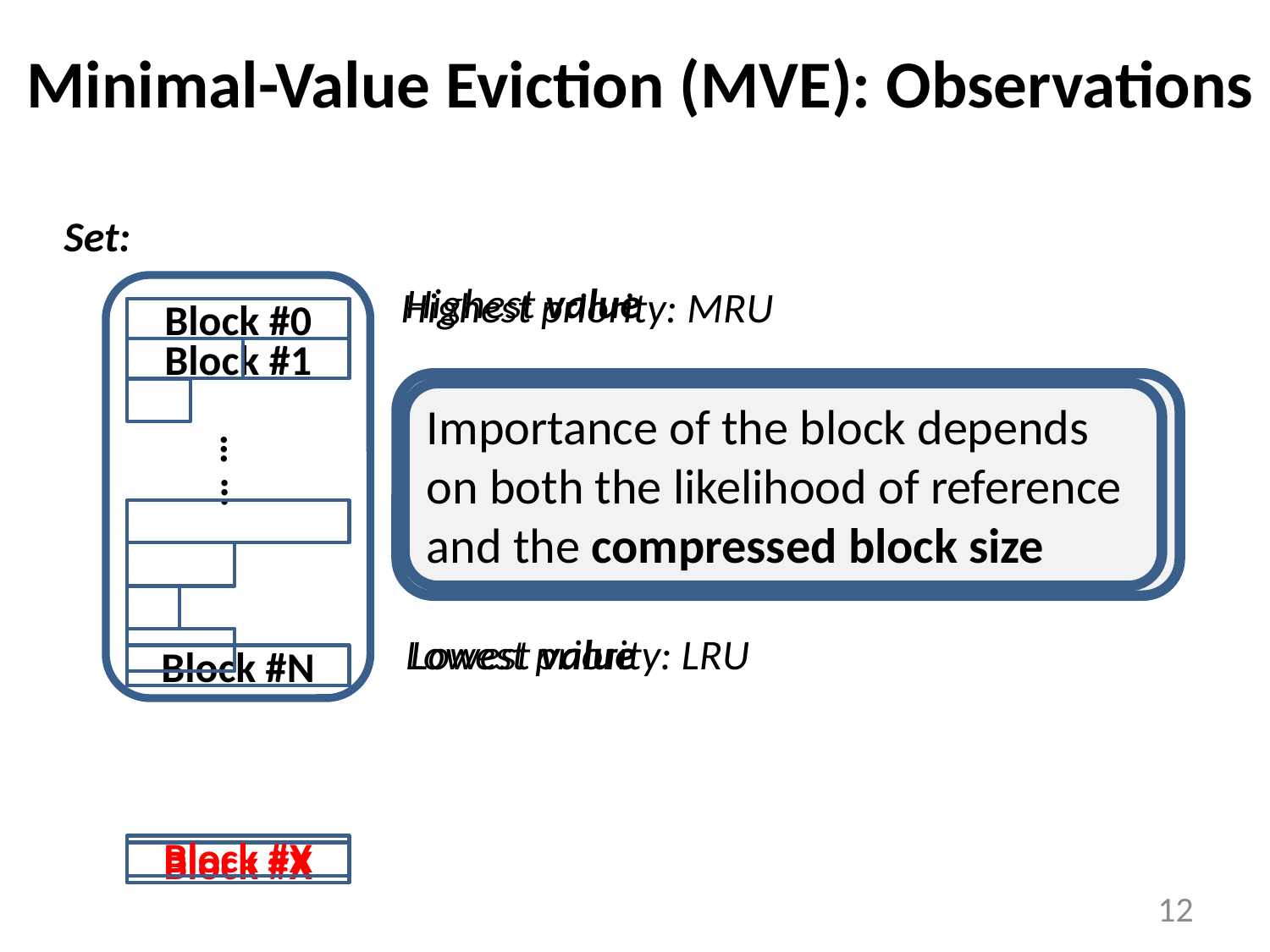

# Minimal-Value Eviction (MVE): Observations
Set:
Highest value
Highest priority: MRU

Block #0

Block #1
Define a value (importance) of the block to the cache
Evict the block with the lowest value

Importance of the block depends on both the likelihood of reference and the compressed block size
…
…

Lowest priority: LRU
Lowest value

Block #N
Block #X
Block #X
12